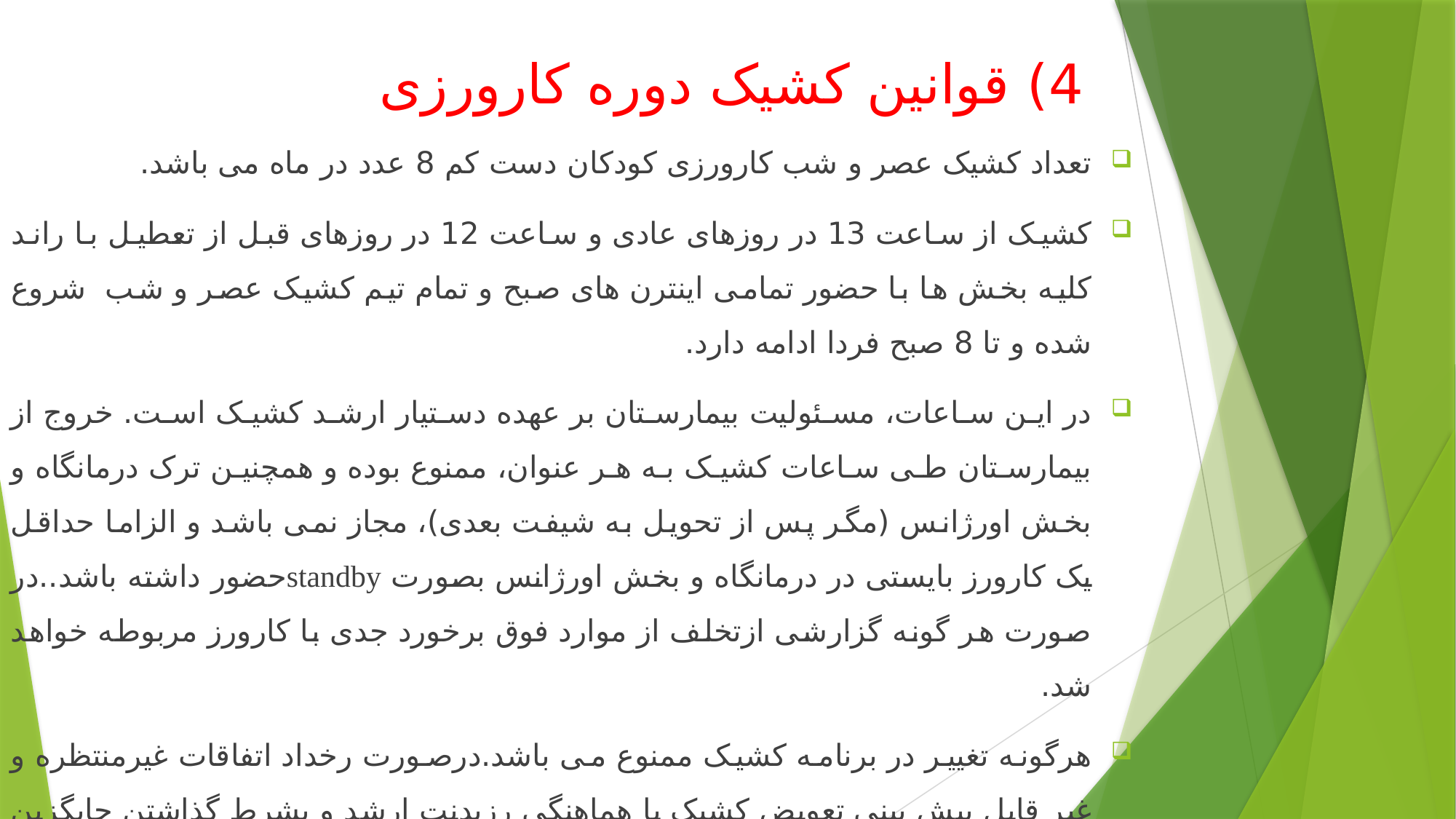

# 4) قوانین کشیک دوره کارورزی
تعداد کشیک عصر و شب کارورزی کودکان دست کم 8 عدد در ماه می باشد.
کشیک از ساعت 13 در روزهای عادی و ساعت 12 در روزهای قبل از تعطیل با راند کلیه بخش ها با حضور تمامی اینترن های صبح و تمام تیم کشیک عصر و شب  شروع شده و تا 8 صبح فردا ادامه دارد.
در این ساعات، مسئولیت بیمارستان بر عهده دستیار ارشد کشیک است. خروج از بیمارستان طی ساعات کشیک به هر عنوان، ممنوع بوده و همچنین ترک درمانگاه و بخش اورژانس (مگر پس از تحویل به شیفت بعدی)، مجاز نمی باشد و الزاما حداقل یک کارورز بایستی در درمانگاه و بخش اورژانس بصورت standbyحضور داشته باشد..در صورت هر گونه گزارشی ازتخلف از موارد فوق برخورد جدی با کارورز مربوطه خواهد شد.
هرگونه تغییر در برنامه کشیک ممنوع می باشد.درصورت رخداد اتفاقات غیرمنتظره و غیر قابل پیش بینی تعویض کشیک با هماهنگی رزیدنت ارشد و بشرط گذاشتن جایگزین بلامانع می باشد.